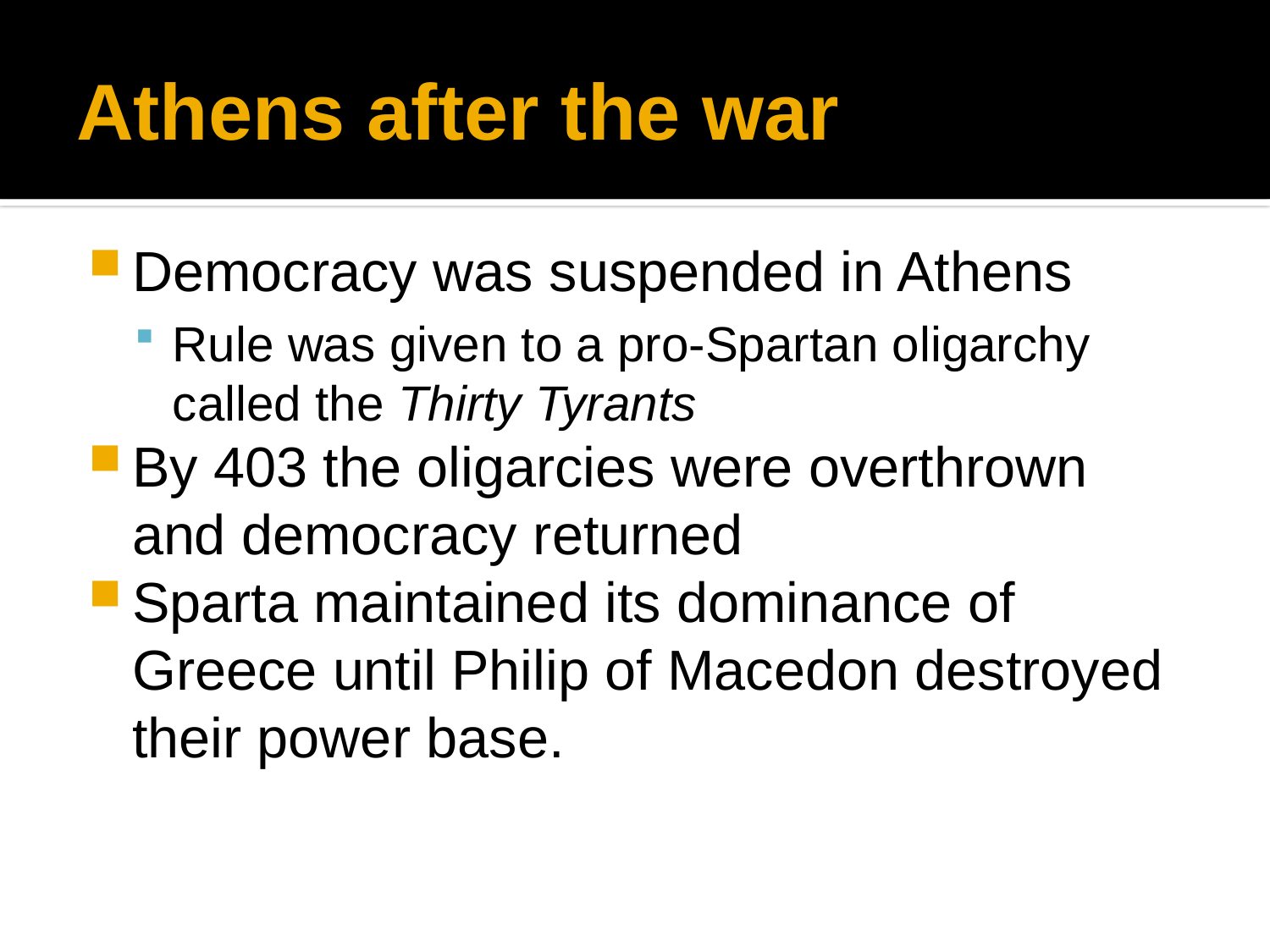

# Athens after the war
Democracy was suspended in Athens
Rule was given to a pro-Spartan oligarchy called the Thirty Tyrants
By 403 the oligarcies were overthrown and democracy returned
Sparta maintained its dominance of Greece until Philip of Macedon destroyed their power base.